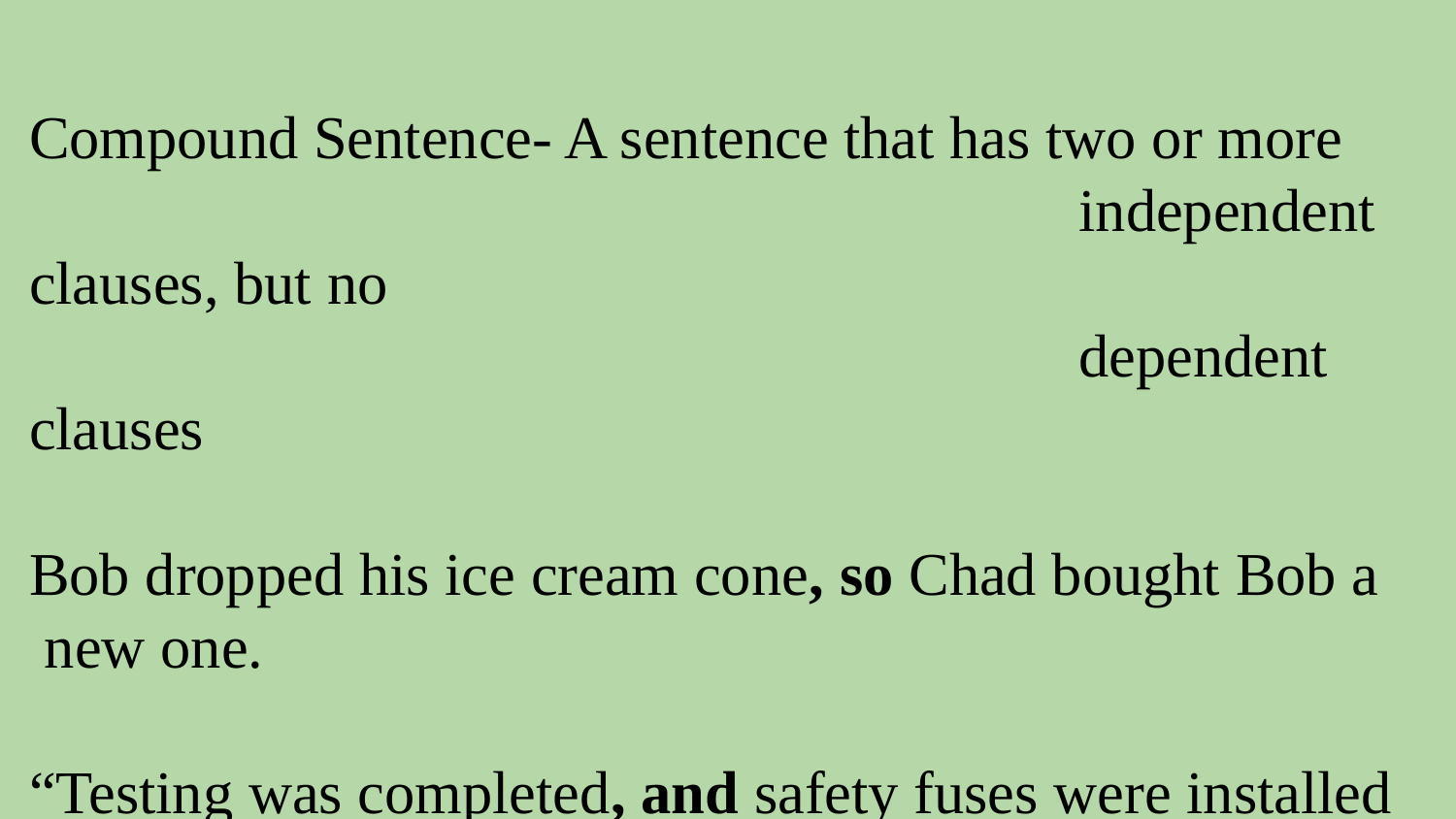

Compound Sentence- A sentence that has two or more
							  independent clauses, but no
							  dependent clauses

Bob dropped his ice cream cone, so Chad bought Bob a
 new one.

“Testing was completed, and safety fuses were installed
   prior to energization.”  ~Chris